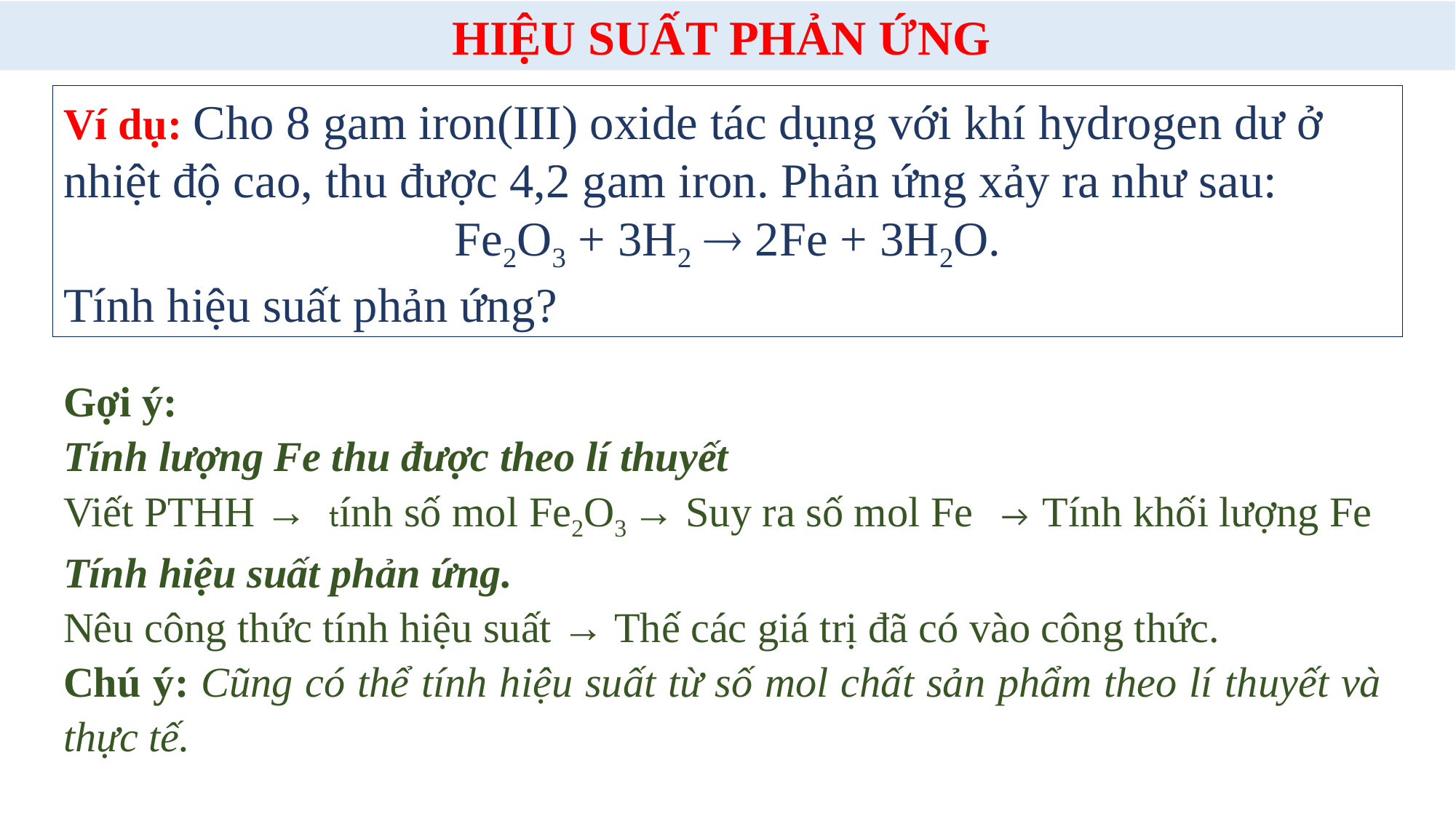

HIỆU SUẤT PHẢN ỨNG
Ví dụ: Cho 8 gam iron(III) oxide tác dụng với khí hydrogen dư ở nhiệt độ cao, thu được 4,2 gam iron. Phản ứng xảy ra như sau:
Fe2O3 + 3H2 → 2Fe + 3H2O.
Tính hiệu suất phản ứng?
Gợi ý:
Tính lượng Fe thu được theo lí thuyết
Viết PTHH →  tính số mol Fe2O3 → Suy ra số mol Fe    →  Tính khối lượng Fe
Tính hiệu suất phản ứng.
Nêu công thức tính hiệu suất → Thế các giá trị đã có vào công thức.
Chú ý: Cũng có thể tính hiệu suất từ số mol chất sản phẩm theo lí thuyết và thực tế.